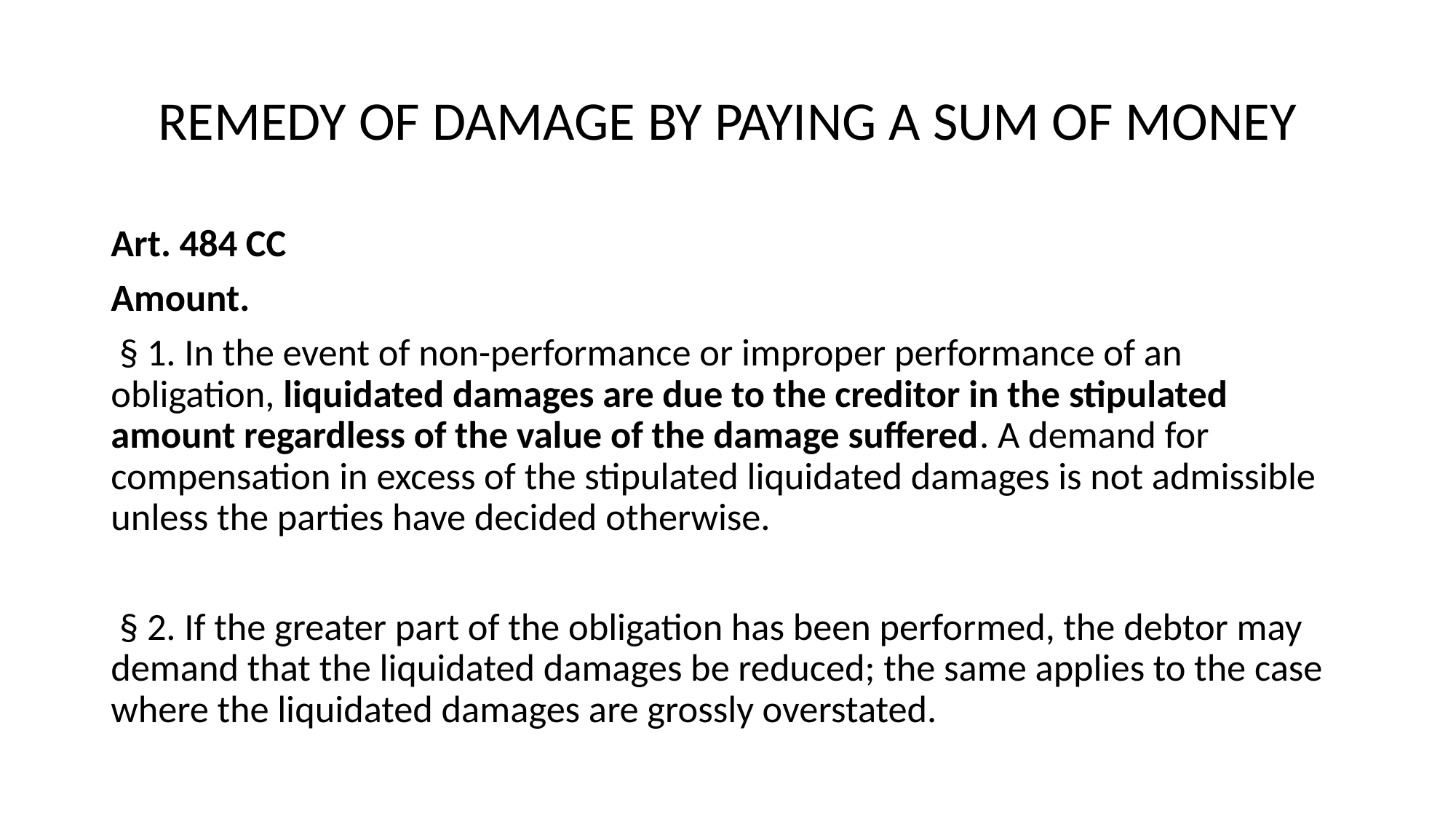

# REMEDY OF DAMAGE BY PAYING A SUM OF MONEY
Art. 484 CC
Amount.
 § 1. In the event of non-performance or improper performance of an obligation, liquidated damages are due to the creditor in the stipulated amount regardless of the value of the damage suffered. A demand for compensation in excess of the stipulated liquidated damages is not admissible unless the parties have decided otherwise.

 § 2. If the greater part of the obligation has been performed, the debtor may demand that the liquidated damages be reduced; the same applies to the case where the liquidated damages are grossly overstated.